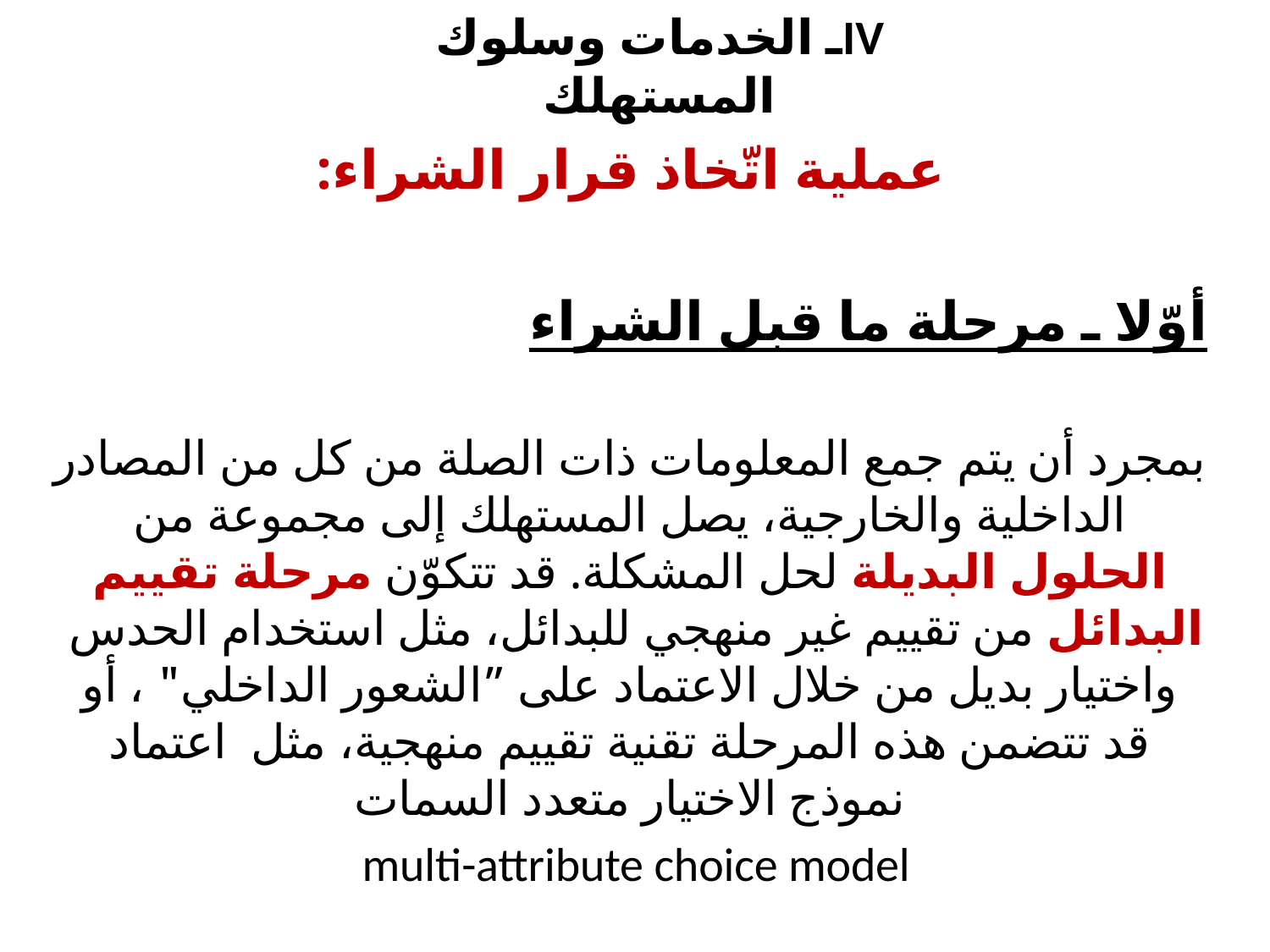

# IVـ الخدمات وسلوك المستهلك
عملية اتّخاذ قرار الشراء:

أوّلا ـ مرحلة ما قبل الشراء

بمجرد أن يتم جمع المعلومات ذات الصلة من كل من المصادر الداخلية والخارجية، يصل المستهلك إلى مجموعة من الحلول البديلة لحل المشكلة. قد تتكوّن مرحلة تقييم البدائل من تقييم غير منهجي للبدائل، مثل استخدام الحدس  واختيار بديل من خلال الاعتماد على ”الشعور الداخلي" ، أو قد تتضمن هذه المرحلة تقنية تقييم منهجية، مثل  اعتماد نموذج الاختيار متعدد السمات
multi-attribute choice model